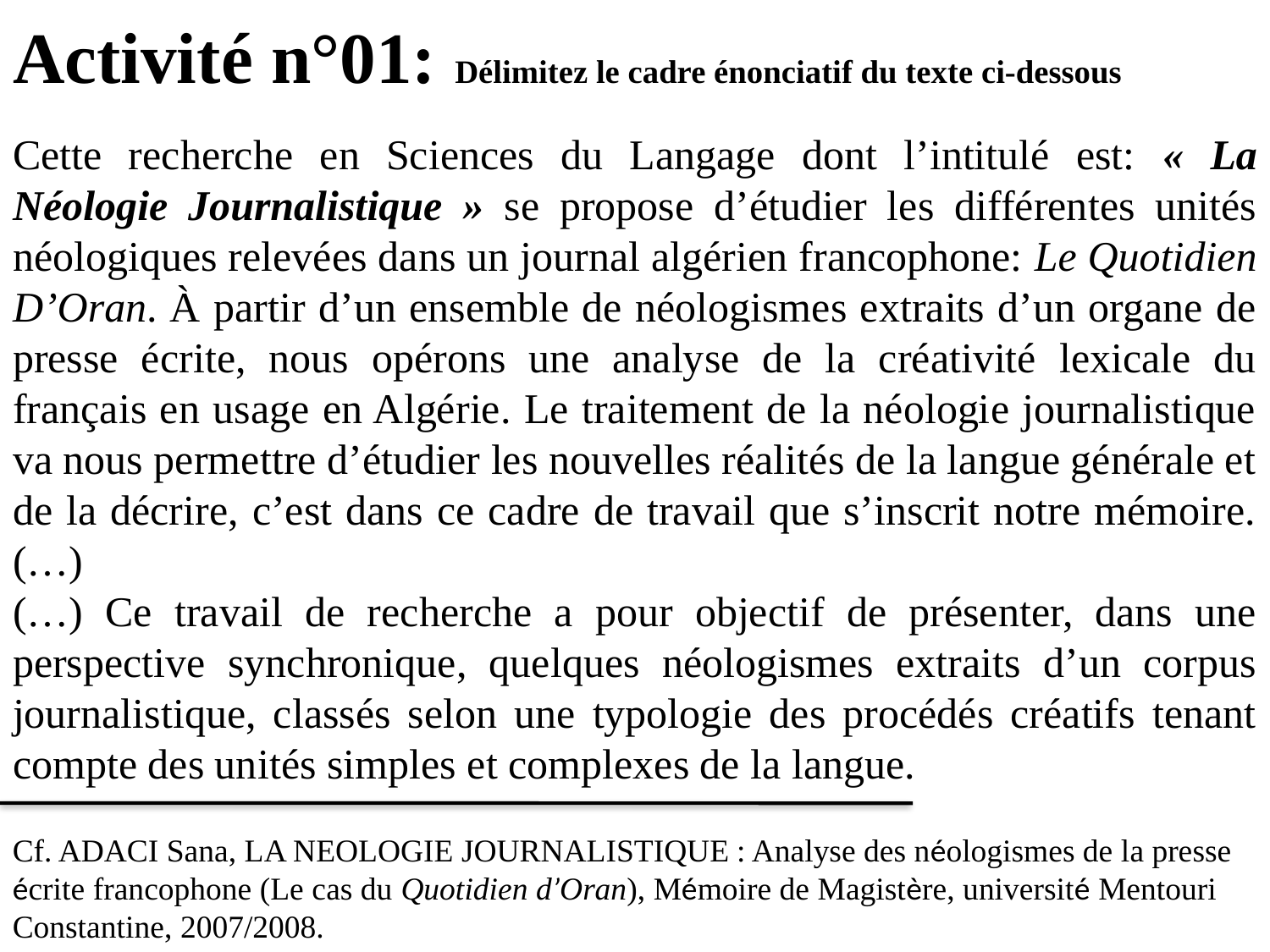

# Activité n°01: Délimitez le cadre énonciatif du texte ci-dessous
Cette recherche en Sciences du Langage dont l’intitulé est: « La Néologie Journalistique » se propose d’étudier les différentes unités néologiques relevées dans un journal algérien francophone: Le Quotidien D’Oran. À partir d’un ensemble de néologismes extraits d’un organe de presse écrite, nous opérons une analyse de la créativité lexicale du français en usage en Algérie. Le traitement de la néologie journalistique va nous permettre d’étudier les nouvelles réalités de la langue générale et de la décrire, c’est dans ce cadre de travail que s’inscrit notre mémoire.(…)
(…) Ce travail de recherche a pour objectif de présenter, dans une perspective synchronique, quelques néologismes extraits d’un corpus journalistique, classés selon une typologie des procédés créatifs tenant compte des unités simples et complexes de la langue.

Cf. ADACI Sana, LA NEOLOGIE JOURNALISTIQUE : Analyse des néologismes de la presse écrite francophone (Le cas du Quotidien d’Oran), Mémoire de Magistère, université Mentouri Constantine, 2007/2008.